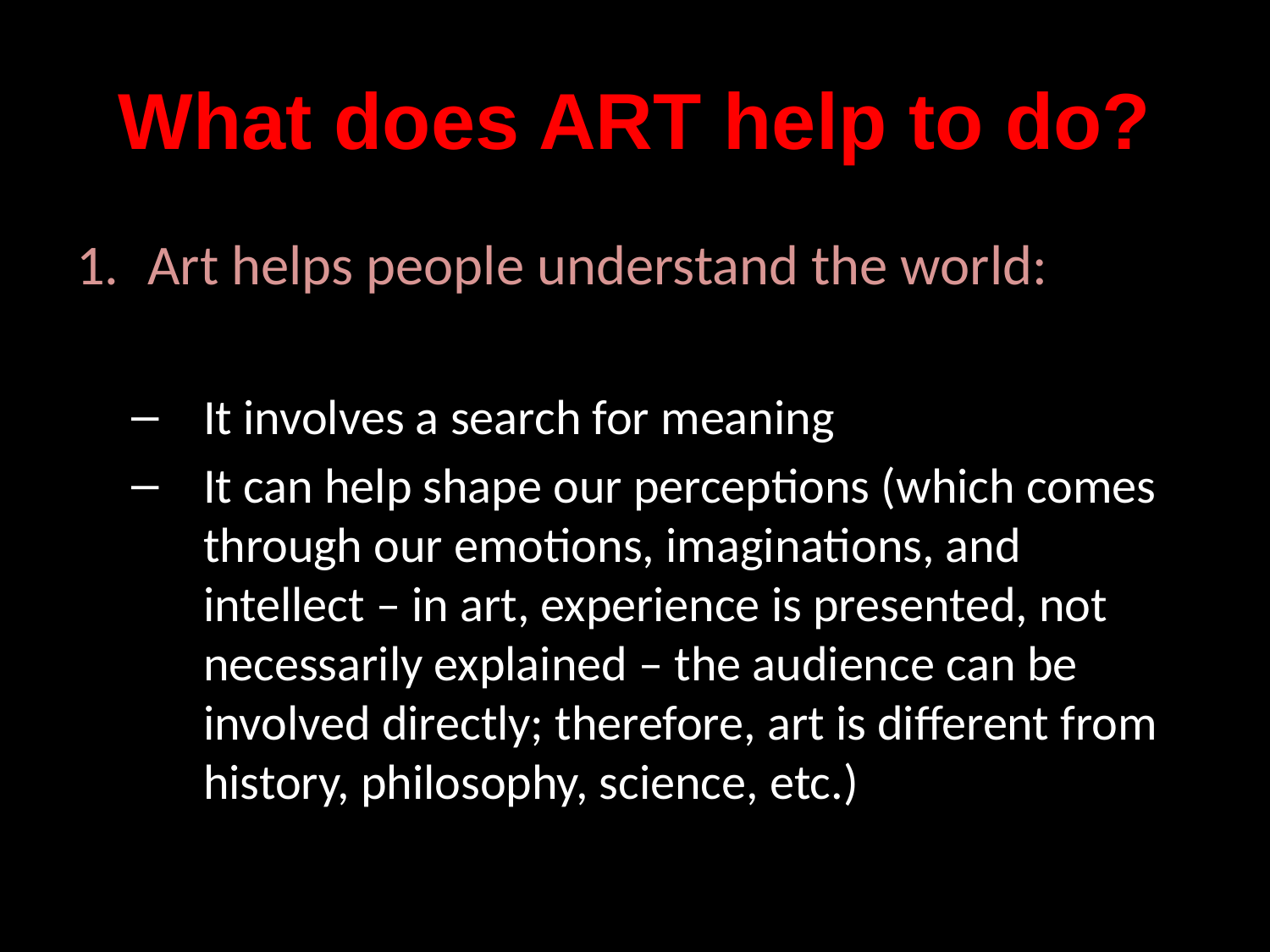

# What does ART help to do?
Art helps people understand the world:

It involves a search for meaning
It can help shape our perceptions (which comes through our emotions, imaginations, and intellect – in art, experience is presented, not necessarily explained – the audience can be involved directly; therefore, art is different from history, philosophy, science, etc.)